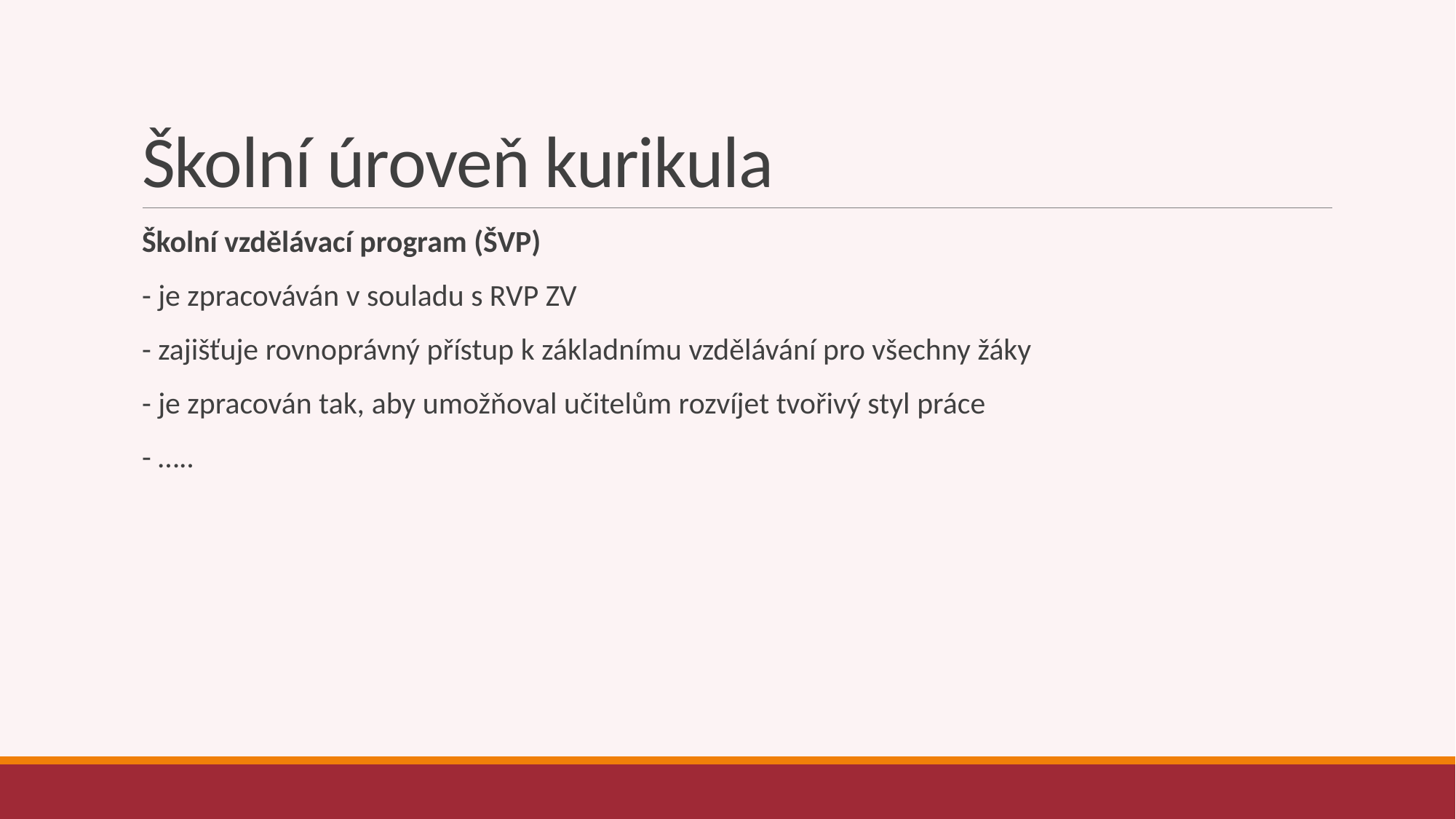

# Školní úroveň kurikula
Školní vzdělávací program (ŠVP)
- je zpracováván v souladu s RVP ZV
- zajišťuje rovnoprávný přístup k základnímu vzdělávání pro všechny žáky
- je zpracován tak, aby umožňoval učitelům rozvíjet tvořivý styl práce
- …..